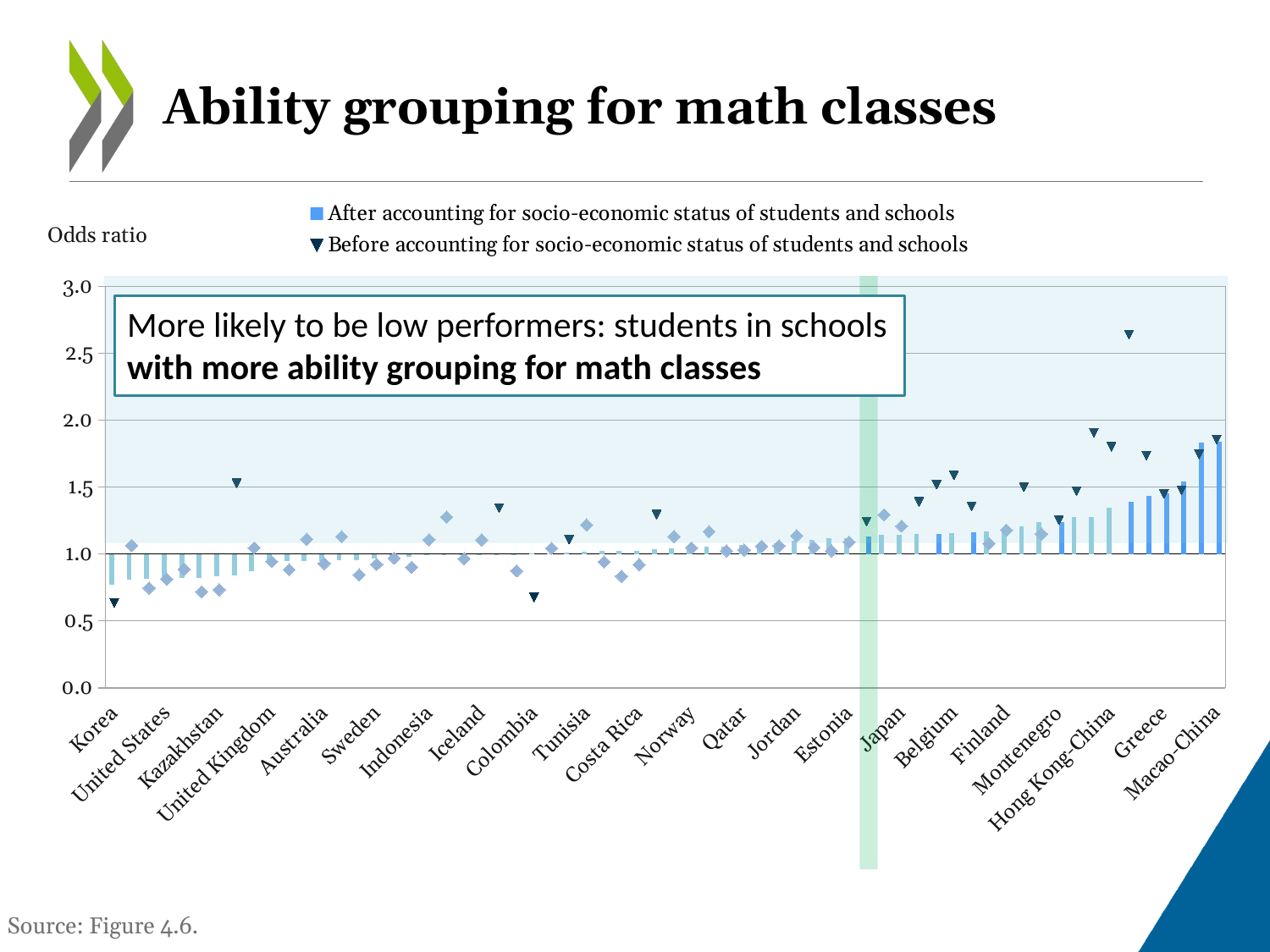

# Ability grouping for math classes

### Chart

| Category | After accounting for socio-economic status of students and schools NS | After accounting for socio-economic status of students and schools | Before accounting for socio-economic status of students and schools | Before accounting for socio-economic status of students and schools NS |
|---|---|---|---|---|
| Korea | 0.7713493735839593 | None | 0.635404227 | None |
| Serbia | 0.8090388887937515 | None | None | 1.063091223 |
| Viet Nam | 0.8136610642842421 | None | None | 0.745310739 |
| United States | 0.8164326084521433 | None | None | 0.812467732 |
| Shanghai-China | 0.8216956091983095 | None | None | 0.885482983 |
| Israel | 0.8222319532379281 | None | None | 0.717465265 |
| Kazakhstan | 0.8328646676893815 | None | None | 0.732877832 |
| Liechtenstein | 0.8372076985993703 | None | 1.529087229 | None |
| United Arab Emirates | 0.8690939382993534 | None | None | 1.045719155 |
| United Kingdom | 0.9277250179383109 | None | None | 0.944258528 |
| Bulgaria | 0.9454773838662214 | None | None | 0.882981636 |
| Chinese Taipei | 0.9473379337350846 | None | None | 1.110500043 |
| Australia | 0.9474562131181957 | None | None | 0.928452504 |
| Lithuania | 0.952659608877622 | None | None | 1.129816705 |
| Ireland | 0.954382146397904 | None | None | 0.843931812 |
| Sweden | 0.9677012632438533 | None | None | 0.922259542 |
| Canada | 0.9736340144565679 | None | None | 0.968920761 |
| Peru | 0.9776769948762012 | None | None | 0.900501261 |
| Indonesia | 0.9924762923545738 | None | None | 1.105974669 |
| France | 0.9935049445305708 | None | None | 1.276357724 |
| Uruguay | 0.9983105711421552 | None | None | 0.964163706 |
| Iceland | 0.998664383003947 | None | None | 1.105092897 |
| Argentina | 1.0002834063394022 | None | 1.342935539 | None |
| Russian Federation | 1.000381278539794 | None | None | 0.87388266 |
| Colombia | 1.0017329298207496 | None | 0.67516168 | None |
| Brazil | 1.0053095375804038 | None | None | 1.042324854 |
| Mexico | 1.0118862555821615 | None | 1.106575786 | None |
| Tunisia | 1.0186963373453275 | None | None | 1.217559386 |
| Poland | 1.0198054026766008 | None | None | 0.940994328 |
| Thailand | 1.0244151625897948 | None | None | 0.833201355 |
| Costa Rica | 1.025220688747903 | None | None | 0.920866622 |
| Chile | 1.0367972040397933 | None | 1.295340375 | None |
| Malaysia | 1.0413378901934622 | None | None | 1.130110068 |
| Norway | 1.0524647756887207 | None | None | 1.045415966 |
| Spain | 1.0546484117608281 | None | None | 1.167462472 |
| Slovenia | 1.0547043976675459 | None | None | 1.022570437 |
| Qatar | 1.0664262997118001 | None | None | 1.0292692 |
| Latvia | 1.069015643529638 | None | None | 1.057589223 |
| Singapore | 1.0824986354431563 | None | None | 1.061056361 |
| Jordan | 1.0979826726108726 | None | None | 1.13685329 |
| Denmark | 1.107057242411298 | None | None | 1.048006145 |
| Romania | 1.11792500793279 | None | None | 1.022824131 |
| Estonia | 1.1197993214983548 | None | None | 1.089442353 |
| OECD average | None | 1.1292939605221677 | 1.2429560409411764 | None |
| Croatia | 1.1454889296855073 | None | None | 1.292935536 |
| Japan | 1.1460648465953185 | None | None | 1.208497081 |
| Slovak Republic | 1.1476792815260688 | None | 1.390100281 | None |
| Luxembourg | None | 1.151936228295469 | 1.517841685 | None |
| Belgium | 1.1565139295478617 | None | 1.58866798 | None |
| Italy | None | 1.1645794873096424 | 1.356603628 | None |
| Hungary | 1.1716945892369943 | None | None | 1.078102841 |
| Finland | 1.1779132552891662 | None | None | 1.179003897 |
| Portugal | 1.206953918017938 | None | 1.498890711 | None |
| New Zealand | 1.236332679398912 | None | None | 1.15029527 |
| Montenegro | None | 1.2377504734806586 | 1.25412555 | None |
| Czech Republic | 1.2791921177967056 | None | 1.469341689 | None |
| Germany | 1.2794240233159675 | None | 1.905273353 | None |
| Hong Kong-China | 1.3461178554026123 | None | 1.800357388 | None |
| Austria | None | 1.390053975899347 | 2.639994161 | None |
| Switzerland | None | 1.4345919026351073 | 1.736358912 | None |
| Greece | None | 1.450963322429249 | 1.449517864 | None |
| Turkey | None | 1.5391897335223286 | 1.477116604 | None |
| Netherlands | None | 1.8326664376489508 | 1.744480581 | None |
| Macao-China | None | 1.8398540687941756 | 1.856755546 | None |

More likely to be low performers: students in schools with more ability grouping for math classes
Source: Figure 4.6.